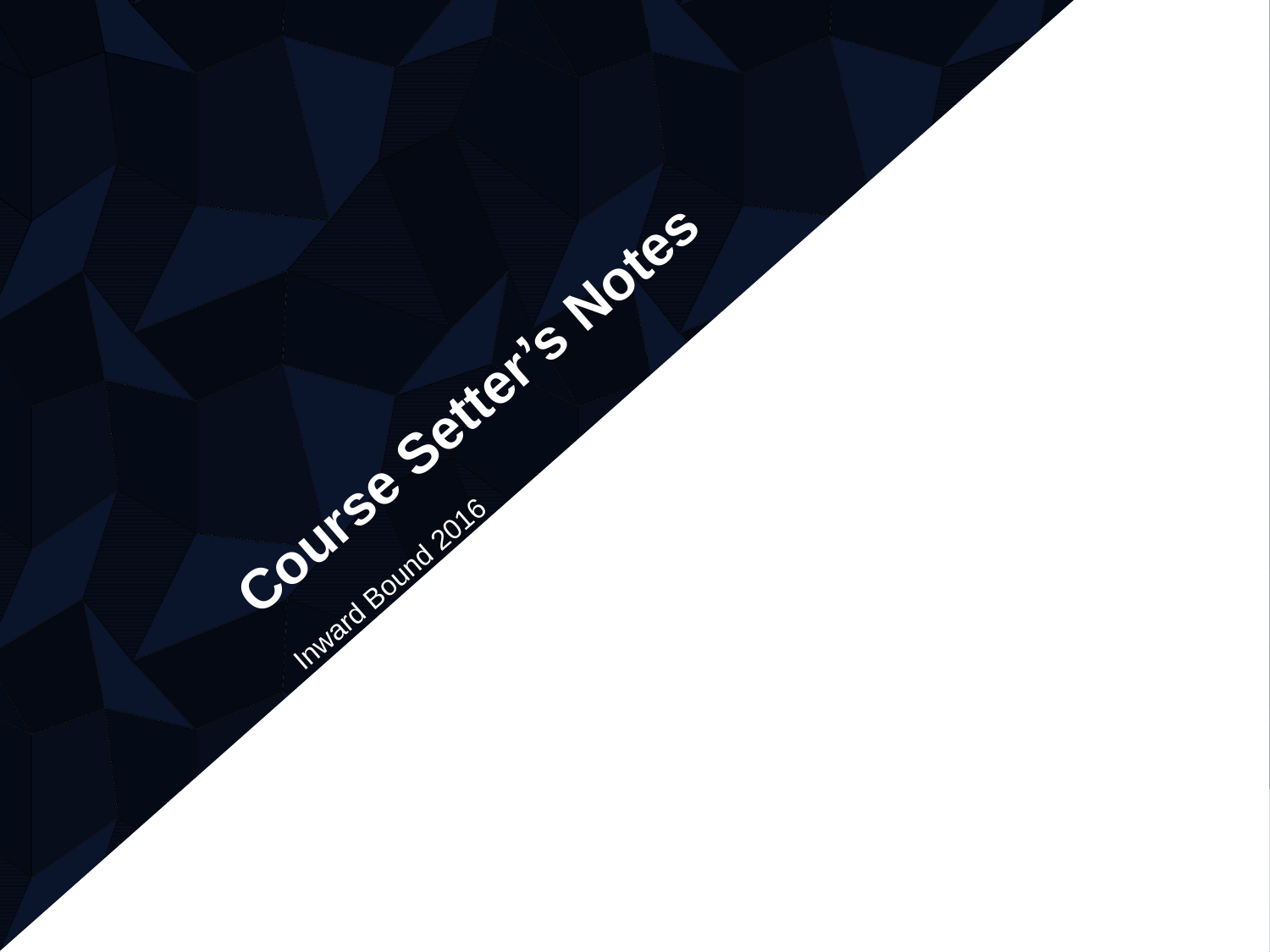

# Course Setter’s Notes
Inward Bound 2016